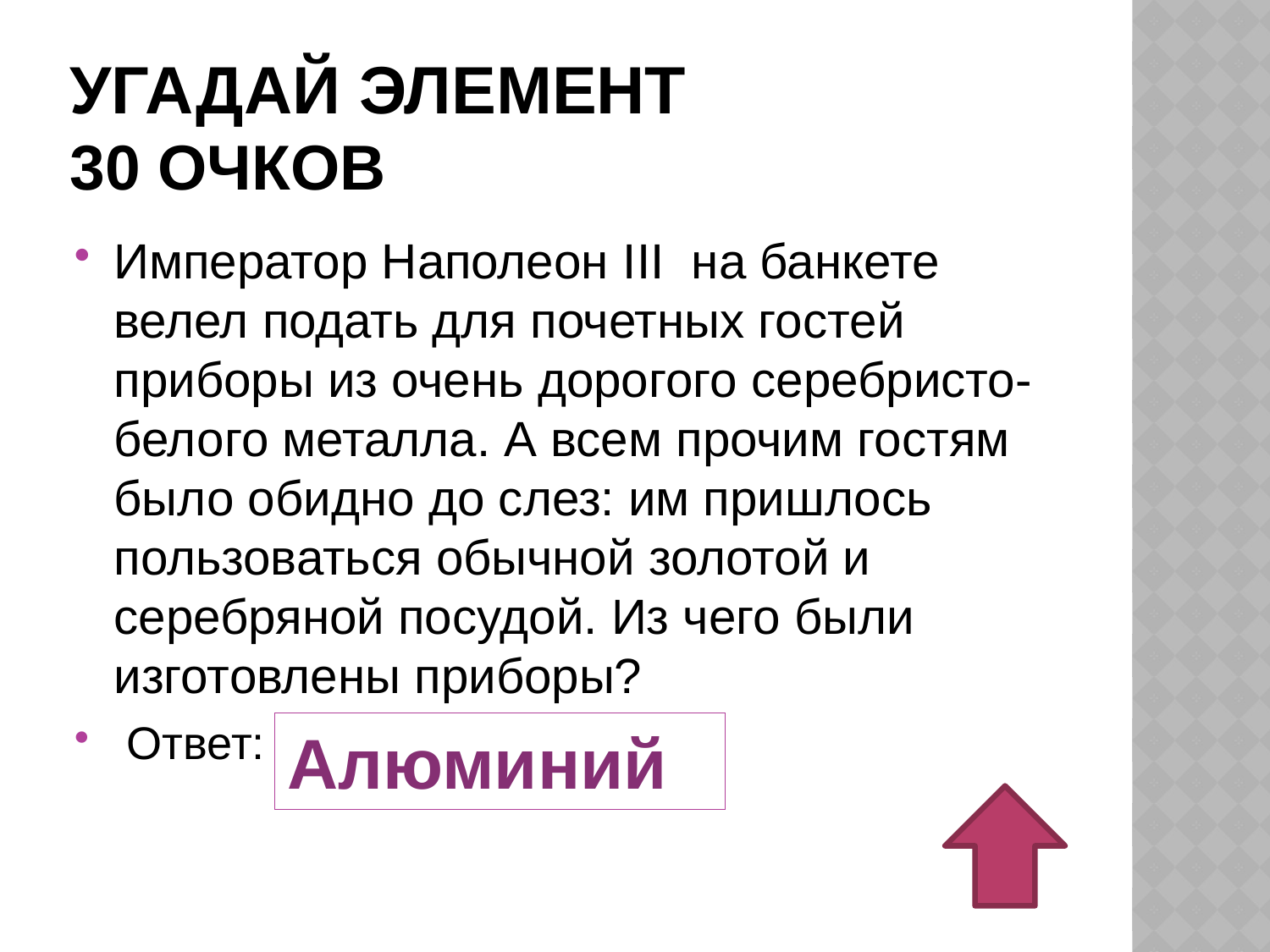

# Угадай элемент 30 очков
Император Наполеон III  на банкете велел подать для почетных гостей приборы из очень дорогого серебристо-белого металла. А всем прочим гостям было обидно до слез: им пришлось пользоваться обычной золотой и серебряной посудой. Из чего были изготовлены приборы?
 Ответ:
Алюминий